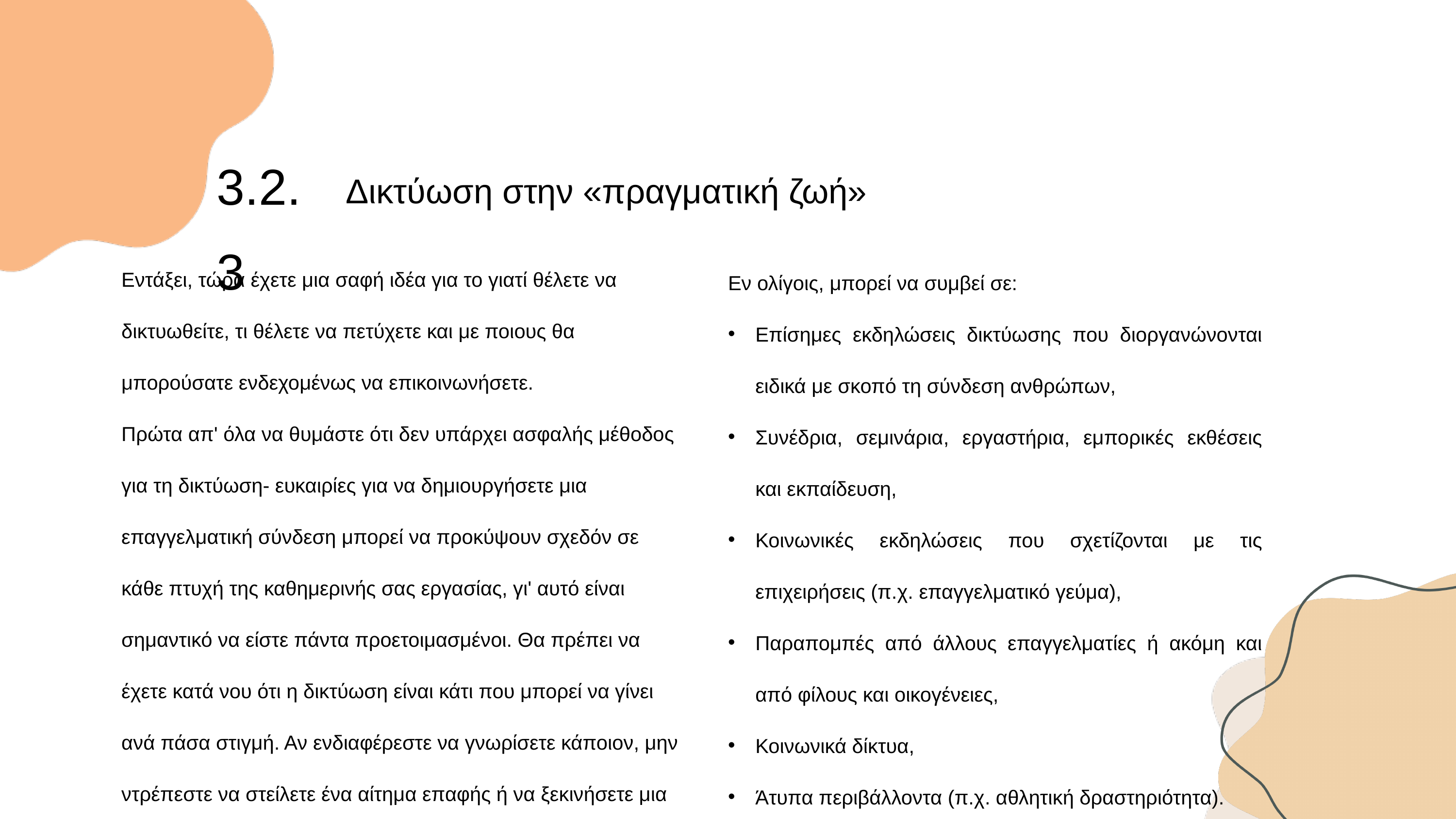

3.2.3
Δικτύωση στην «πραγματική ζωή»
Εντάξει, τώρα έχετε μια σαφή ιδέα για το γιατί θέλετε να δικτυωθείτε, τι θέλετε να πετύχετε και με ποιους θα μπορούσατε ενδεχομένως να επικοινωνήσετε.
Πρώτα απ' όλα να θυμάστε ότι δεν υπάρχει ασφαλής μέθοδος για τη δικτύωση- ευκαιρίες για να δημιουργήσετε μια επαγγελματική σύνδεση μπορεί να προκύψουν σχεδόν σε κάθε πτυχή της καθημερινής σας εργασίας, γι' αυτό είναι σημαντικό να είστε πάντα προετοιμασμένοι. Θα πρέπει να έχετε κατά νου ότι η δικτύωση είναι κάτι που μπορεί να γίνει ανά πάσα στιγμή. Αν ενδιαφέρεστε να γνωρίσετε κάποιον, μην ντρέπεστε να στείλετε ένα αίτημα επαφής ή να ξεκινήσετε μια περιστασιακή συζήτηση για καφέ σε μια κοντινή καφετέρια.
Εν ολίγοις, μπορεί να συμβεί σε:
Επίσημες εκδηλώσεις δικτύωσης που διοργανώνονται ειδικά με σκοπό τη σύνδεση ανθρώπων,
Συνέδρια, σεμινάρια, εργαστήρια, εμπορικές εκθέσεις και εκπαίδευση,
Κοινωνικές εκδηλώσεις που σχετίζονται με τις επιχειρήσεις (π.χ. επαγγελματικό γεύμα),
Παραπομπές από άλλους επαγγελματίες ή ακόμη και από φίλους και οικογένειες,
Κοινωνικά δίκτυα,
Άτυπα περιβάλλοντα (π.χ. αθλητική δραστηριότητα).